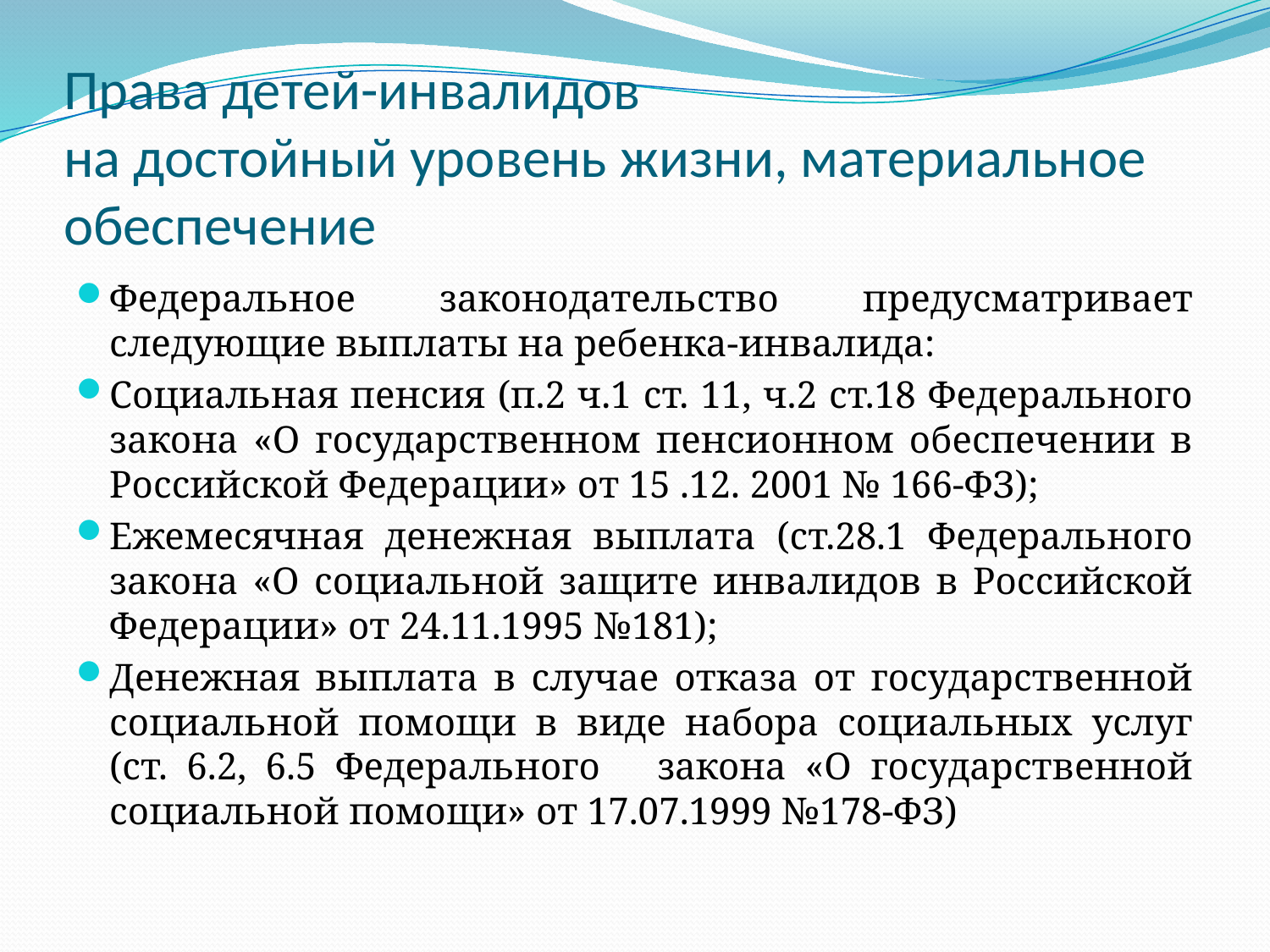

# Права детей-инвалидов на достойный уровень жизни, материальное обеспечение
Федеральное законодательство предусматривает следующие выплаты на ребенка-инвалида:
Социальная пенсия (п.2 ч.1 ст. 11, ч.2 ст.18 Федерального закона «О государственном пенсионном обеспечении в Российской Федерации» от 15 .12. 2001 № 166-ФЗ);
Ежемесячная денежная выплата (ст.28.1 Федерального закона «О социальной защите инвалидов в Российской Федерации» от 24.11.1995 №181);
Денежная выплата в случае отказа от государственной социальной помощи в виде набора социальных услуг (ст. 6.2, 6.5 Федерального   закона «О государственной социальной помощи» от 17.07.1999 №178-ФЗ)